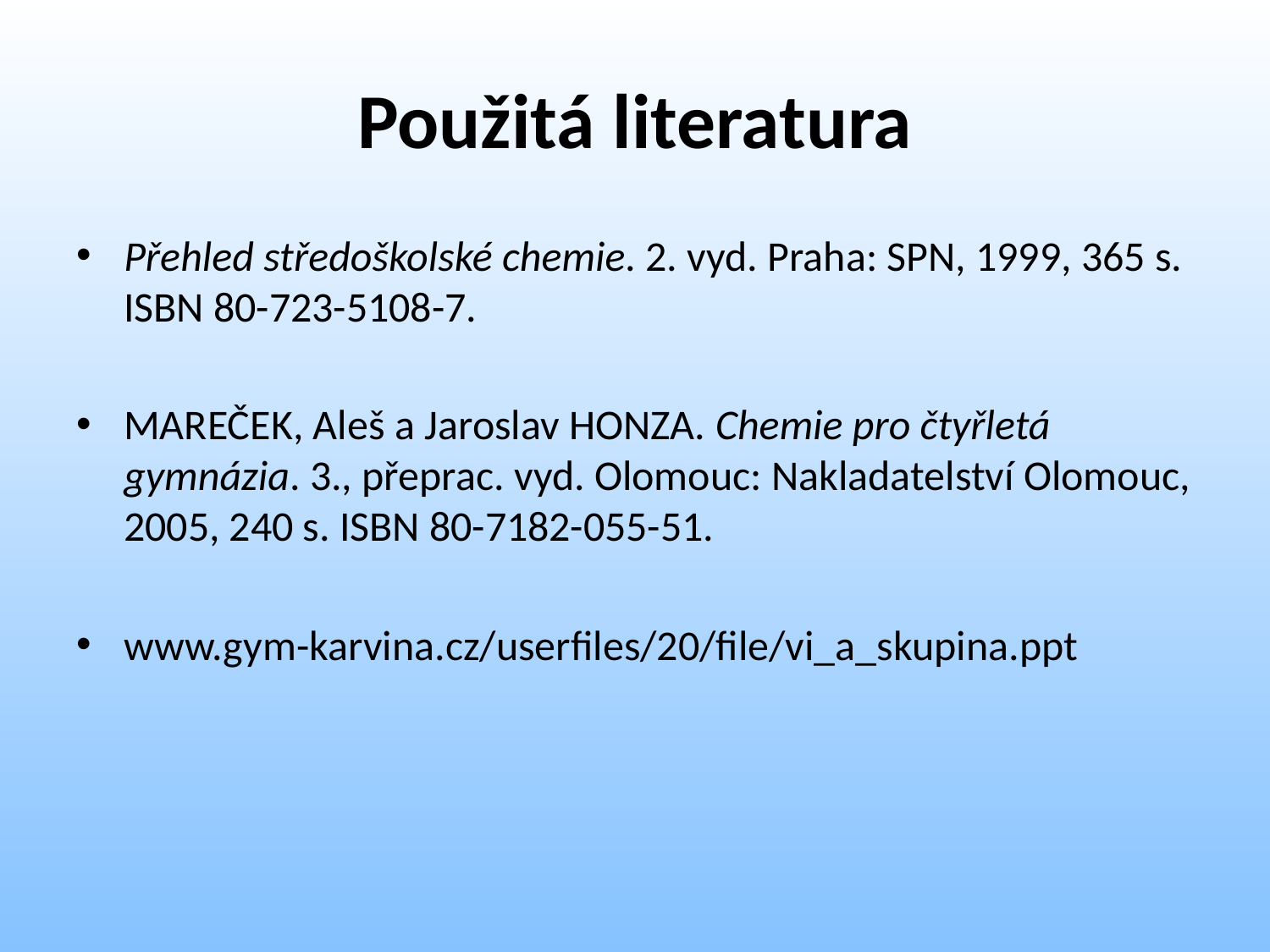

# Použitá literatura
Přehled středoškolské chemie. 2. vyd. Praha: SPN, 1999, 365 s. ISBN 80-723-5108-7.

MAREČEK, Aleš a Jaroslav HONZA. Chemie pro čtyřletá gymnázia. 3., přeprac. vyd. Olomouc: Nakladatelství Olomouc, 2005, 240 s. ISBN 80-7182-055-51.

www.gym-karvina.cz/userfiles/20/file/vi_a_skupina.ppt